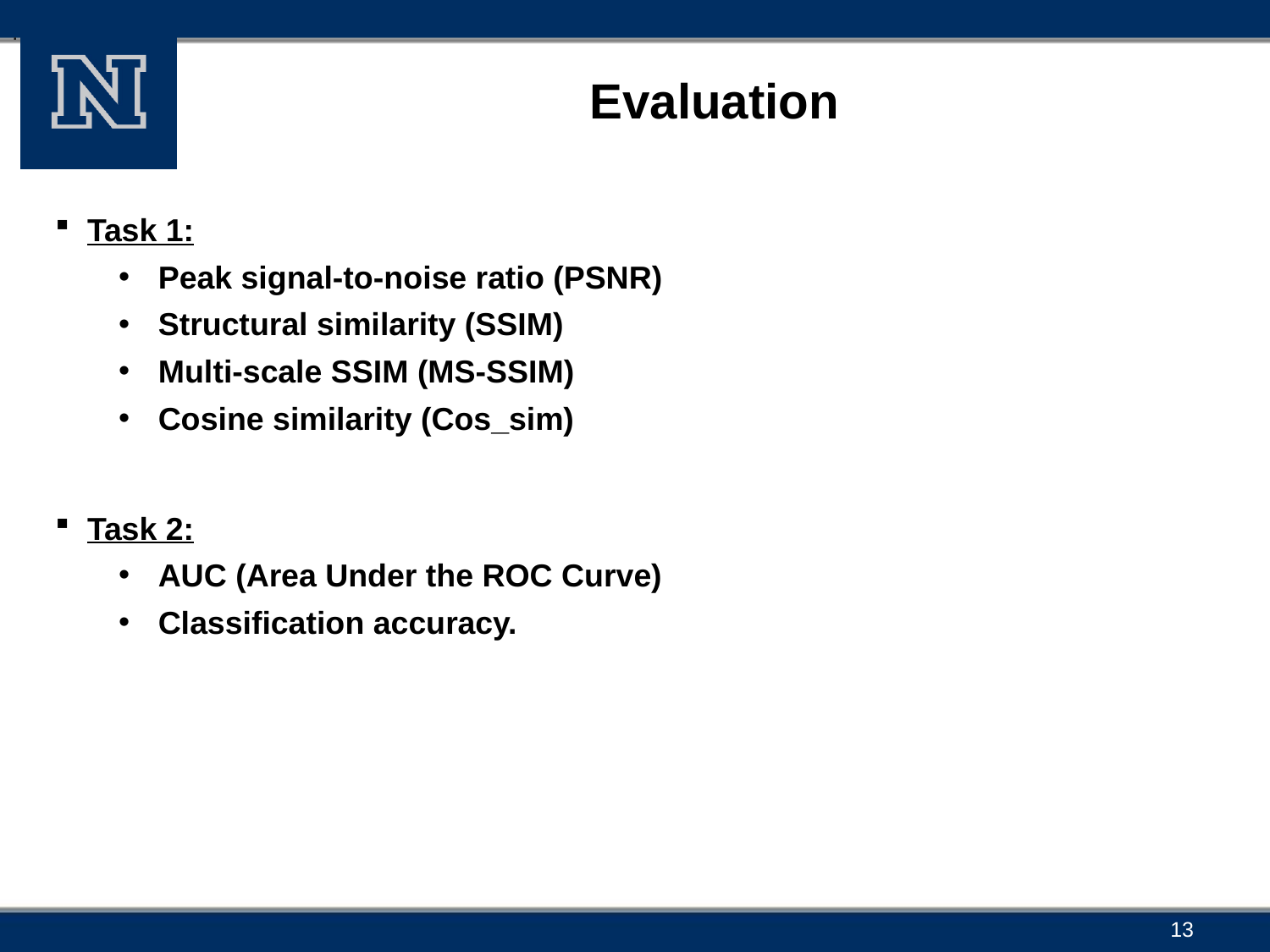

.
# Evaluation
Task 1:
Peak signal-to-noise ratio (PSNR)
Structural similarity (SSIM)
Multi-scale SSIM (MS-SSIM)
Cosine similarity (Cos_sim)

Task 2:
AUC (Area Under the ROC Curve)
Classification accuracy.

13